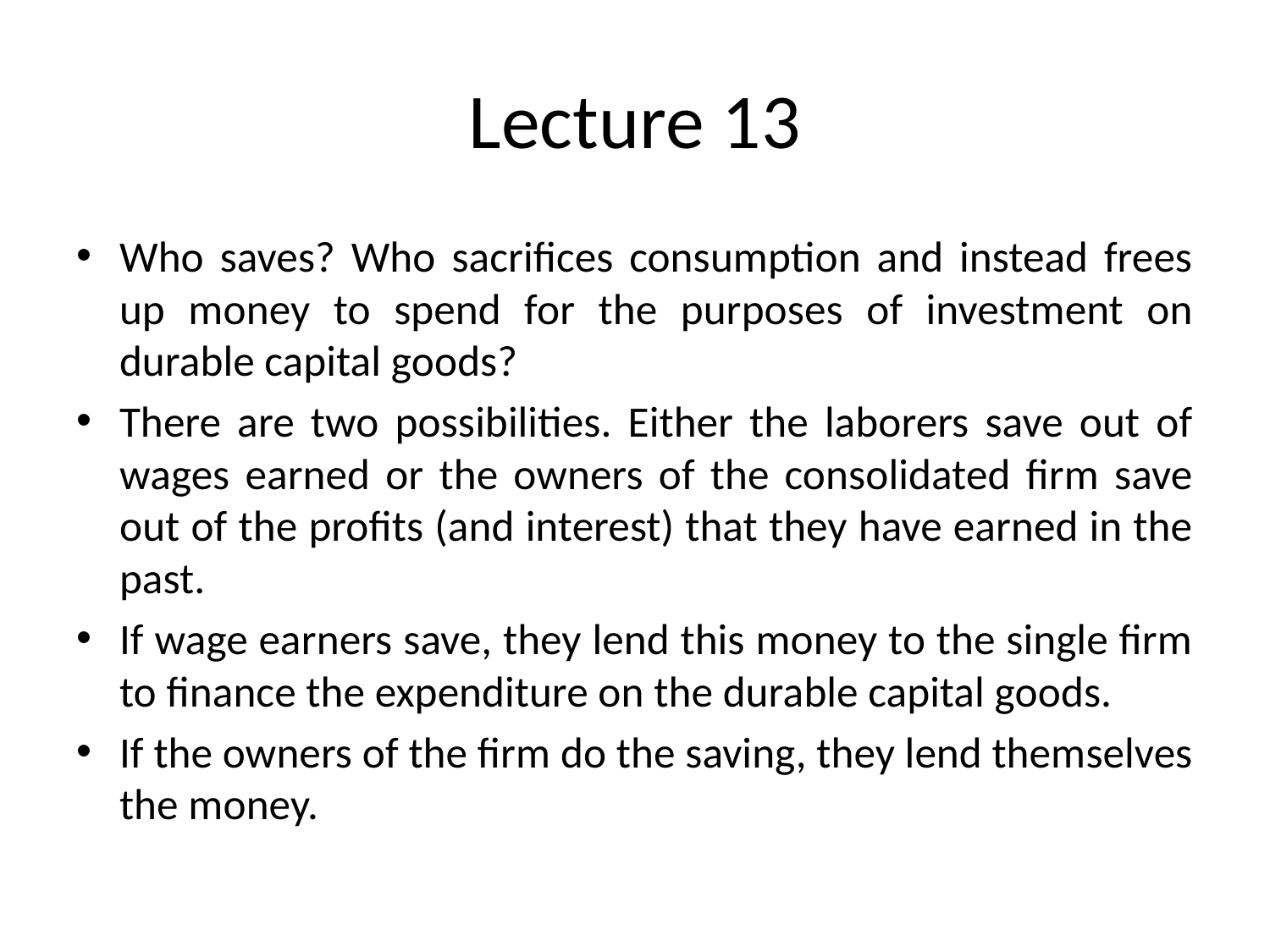

# Lecture 13
Who saves? Who sacrifices consumption and instead frees up money to spend for the purposes of investment on durable capital goods?
There are two possibilities. Either the laborers save out of wages earned or the owners of the consolidated firm save out of the profits (and interest) that they have earned in the past.
If wage earners save, they lend this money to the single firm to finance the expenditure on the durable capital goods.
If the owners of the firm do the saving, they lend themselves the money.